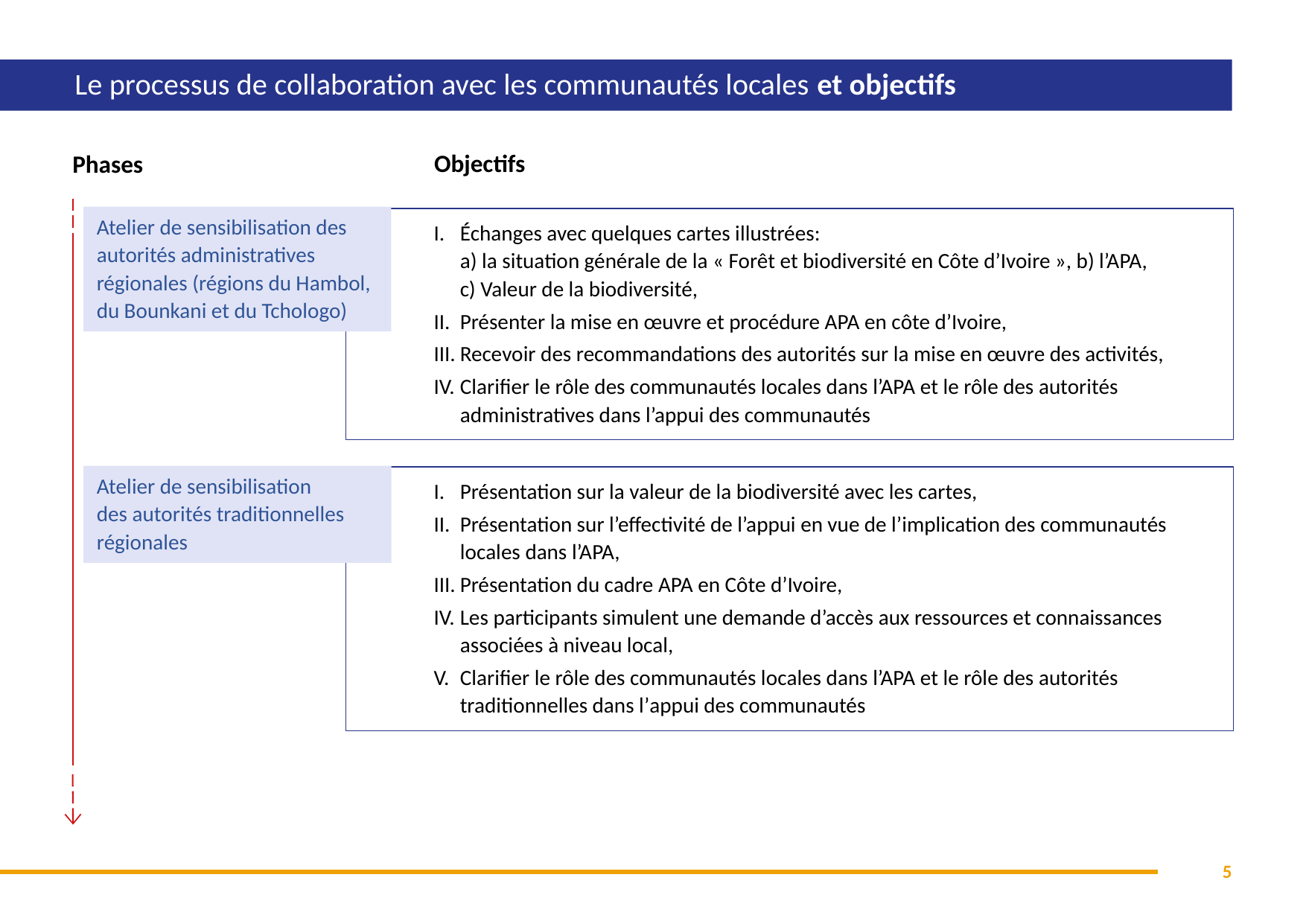

# Le processus de collaboration avec les communautés locales et objectifs
Objectifs
Phases
Atelier de sensibilisation des autorités administratives régionales (régions du Hambol, du Bounkani et du Tchologo)
Échanges avec quelques cartes illustrées:
a) la situation générale de la « Forêt et biodiversité en Côte d’Ivoire », b) l’APA,
c) Valeur de la biodiversité,
Présenter la mise en œuvre et procédure APA en côte d’Ivoire,
Recevoir des recommandations des autorités sur la mise en œuvre des activités,
Clarifier le rôle des communautés locales dans l’APA et le rôle des autorités administratives dans l’appui des communautés
Atelier de sensibilisation
des autorités traditionnelles régionales
Présentation sur la valeur de la biodiversité avec les cartes,
Présentation sur l’effectivité de l’appui en vue de l’implication des communautés locales dans l’APA,
Présentation du cadre APA en Côte d’Ivoire,
Les participants simulent une demande d’accès aux ressources et connaissances associées à niveau local,
Clarifier le rôle des communautés locales dans l’APA et le rôle des autorités traditionnelles dans l’appui des communautés